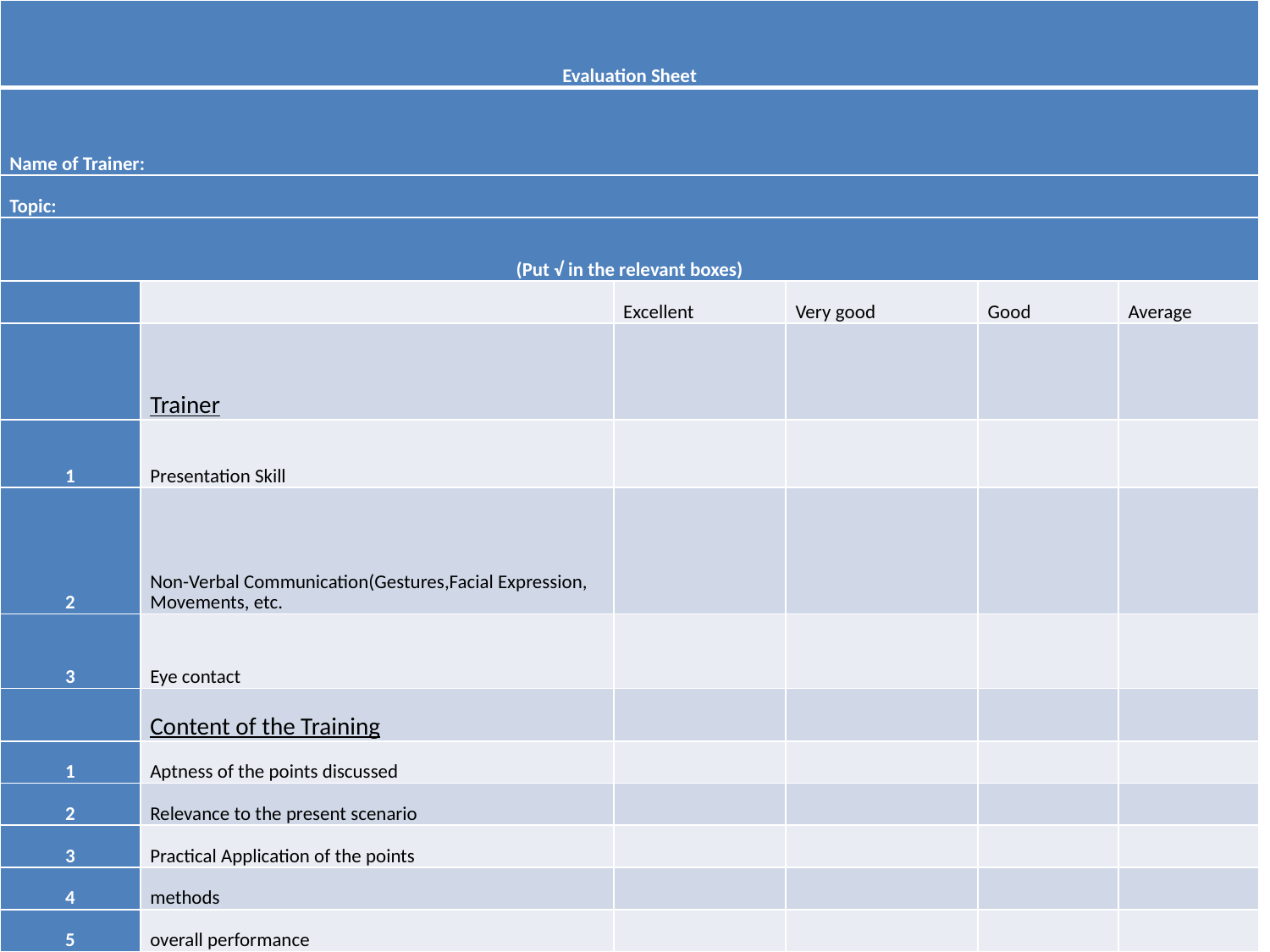

| Evaluation Sheet |  |  |  |  |  |
| --- | --- | --- | --- | --- | --- |
| Name of Trainer: |  |  |  |  |  |
| Topic: |  |  |  |  |  |
| (Put √ in the relevant boxes) |  |  |  |  |  |
|  |  | Excellent | Very good | Good | Average |
|  | Trainer |  |  |  |  |
| 1 | Presentation Skill |  |  |  |  |
| 2 | Non-Verbal Communication(Gestures,Facial Expression, Movements, etc. |  |  |  |  |
| 3 | Eye contact |  |  |  |  |
|  | Content of the Training |  |  |  |  |
| 1 | Aptness of the points discussed |  |  |  |  |
| 2 | Relevance to the present scenario |  |  |  |  |
| 3 | Practical Application of the points |  |  |  |  |
| 4 | methods |  |  |  |  |
| 5 | overall performance |  |  |  |  |